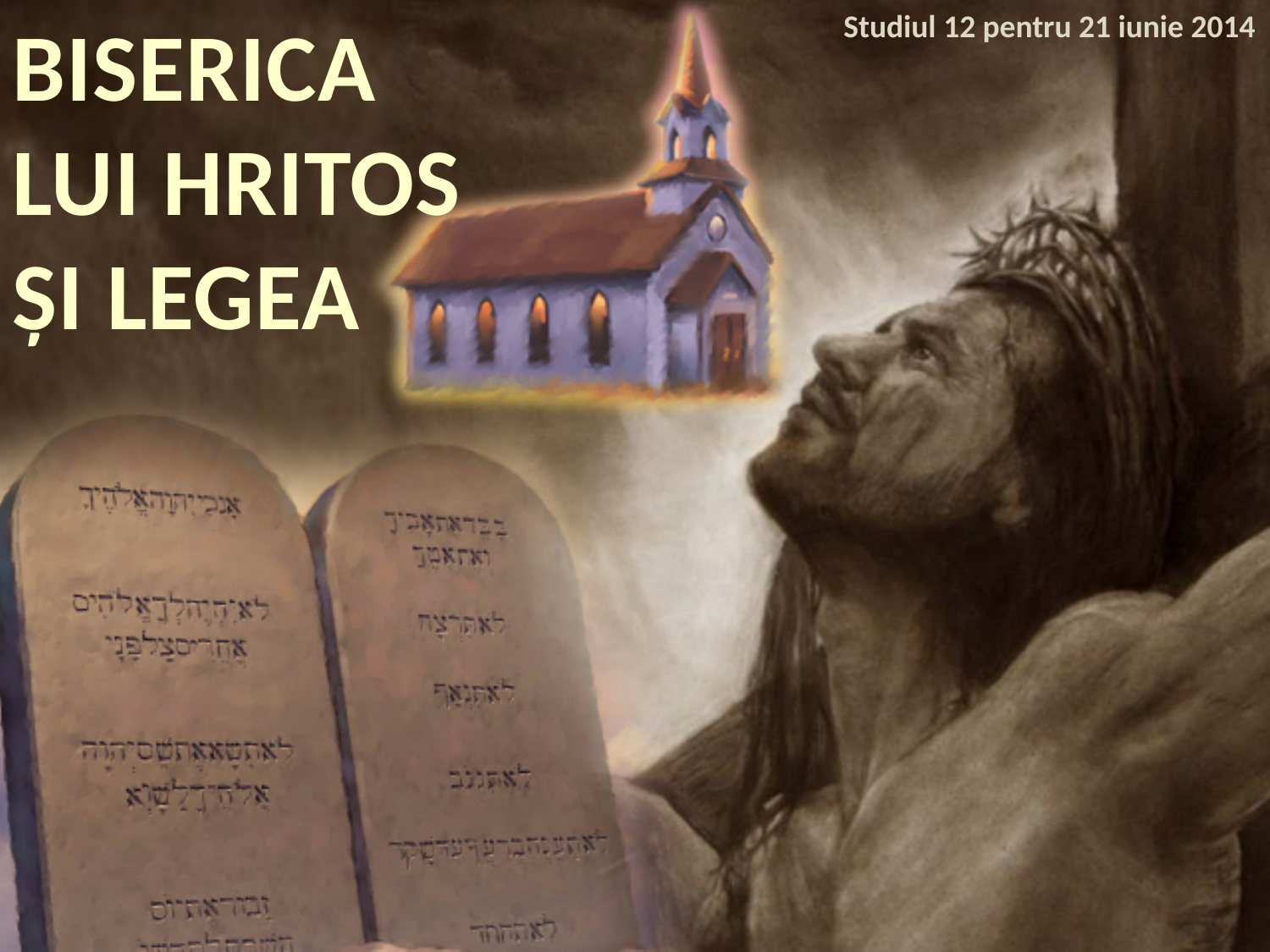

BISERICA LUI HRITOS ŞI LEGEA
Studiul 12 pentru 21 iunie 2014